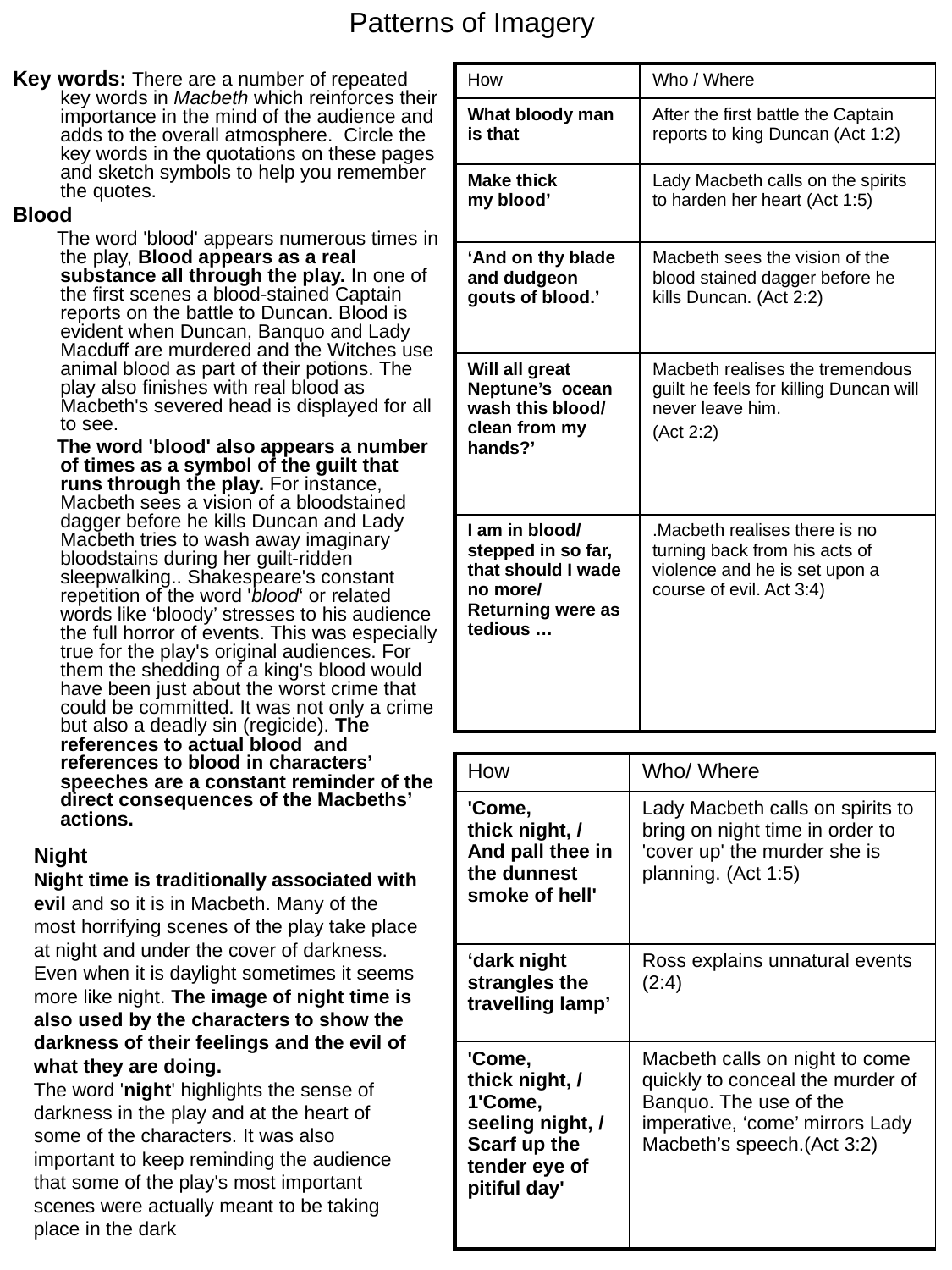

# Patterns of Imagery
Key words: There are a number of repeated key words in Macbeth which reinforces their importance in the mind of the audience and adds to the overall atmosphere.  Circle the key words in the quotations on these pages and sketch symbols to help you remember the quotes.
Blood
        The word 'blood' appears numerous times in the play, Blood appears as a real substance all through the play. In one of the first scenes a blood-stained Captain reports on the battle to Duncan. Blood is evident when Duncan, Banquo and Lady Macduff are murdered and the Witches use animal blood as part of their potions. The play also finishes with real blood as Macbeth's severed head is displayed for all to see.
        The word 'blood' also appears a number of times as a symbol of the guilt that runs through the play. For instance, Macbeth sees a vision of a bloodstained dagger before he kills Duncan and Lady Macbeth tries to wash away imaginary bloodstains during her guilt-ridden sleepwalking.. Shakespeare's constant repetition of the word 'blood‘ or related words like ‘bloody’ stresses to his audience the full horror of events. This was especially true for the play's original audiences. For them the shedding of a king's blood would have been just about the worst crime that could be committed. It was not only a crime but also a deadly sin (regicide). The references to actual blood  and references to blood in characters’ speeches are a constant reminder of the direct consequences of the Macbeths’ actions.
| How | Who / Where |
| --- | --- |
| What bloody man is that | After the first battle the Captain reports to king Duncan (Act 1:2) |
| Make thick my blood’ | Lady Macbeth calls on the spirits to harden her heart (Act 1:5) |
| ‘And on thy blade and dudgeon gouts of blood.’ | Macbeth sees the vision of the blood stained dagger before he kills Duncan. (Act 2:2) |
| Will all great Neptune’s ocean wash this blood/ clean from my hands?’ | Macbeth realises the tremendous guilt he feels for killing Duncan will never leave him. (Act 2:2) |
| I am in blood/ stepped in so far, that should I wade no more/ Returning were as tedious … | .Macbeth realises there is no turning back from his acts of violence and he is set upon a course of evil. Act 3:4) |
| How | Who/ Where |
| --- | --- |
| 'Come, thick night, / And pall thee in the dunnest smoke of hell' | Lady Macbeth calls on spirits to bring on night time in order to 'cover up' the murder she is planning. (Act 1:5) |
| ‘dark night strangles the travelling lamp’ | Ross explains unnatural events (2:4) |
| 'Come, thick night, / 1'Come, seeling night, / Scarf up the tender eye of pitiful day' | Macbeth calls on night to come quickly to conceal the murder of Banquo. The use of the imperative, ‘come’ mirrors Lady Macbeth’s speech.(Act 3:2) |
Night
Night time is traditionally associated with evil and so it is in Macbeth. Many of the most horrifying scenes of the play take place at night and under the cover of darkness. Even when it is daylight sometimes it seems more like night. The image of night time is also used by the characters to show the darkness of their feelings and the evil of what they are doing.
The word 'night' highlights the sense of darkness in the play and at the heart of some of the characters. It was also important to keep reminding the audience that some of the play's most important scenes were actually meant to be taking place in the dark